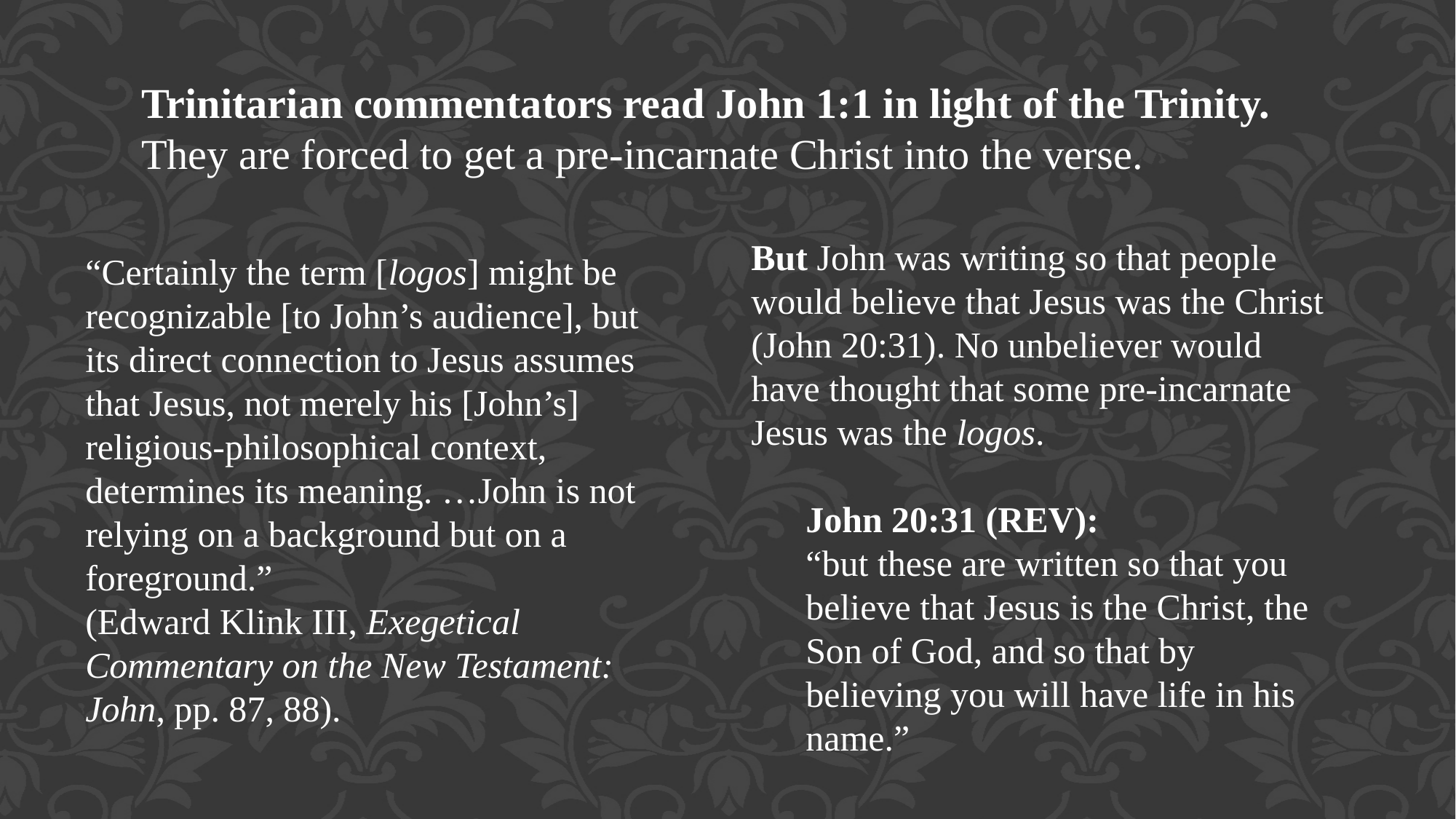

Trinitarian commentators read John 1:1 in light of the Trinity. They are forced to get a pre-incarnate Christ into the verse.
But John was writing so that people would believe that Jesus was the Christ (John 20:31). No unbeliever would have thought that some pre-incarnate Jesus was the logos.

John 20:31 (REV):
“but these are written so that you believe that Jesus is the Christ, the Son of God, and so that by believing you will have life in his name.”
“Certainly the term [logos] might be recognizable [to John’s audience], but its direct connection to Jesus assumes that Jesus, not merely his [John’s] religious-philosophical context, determines its meaning. …John is not relying on a background but on a foreground.”
(Edward Klink III, Exegetical Commentary on the New Testament: John, pp. 87, 88).